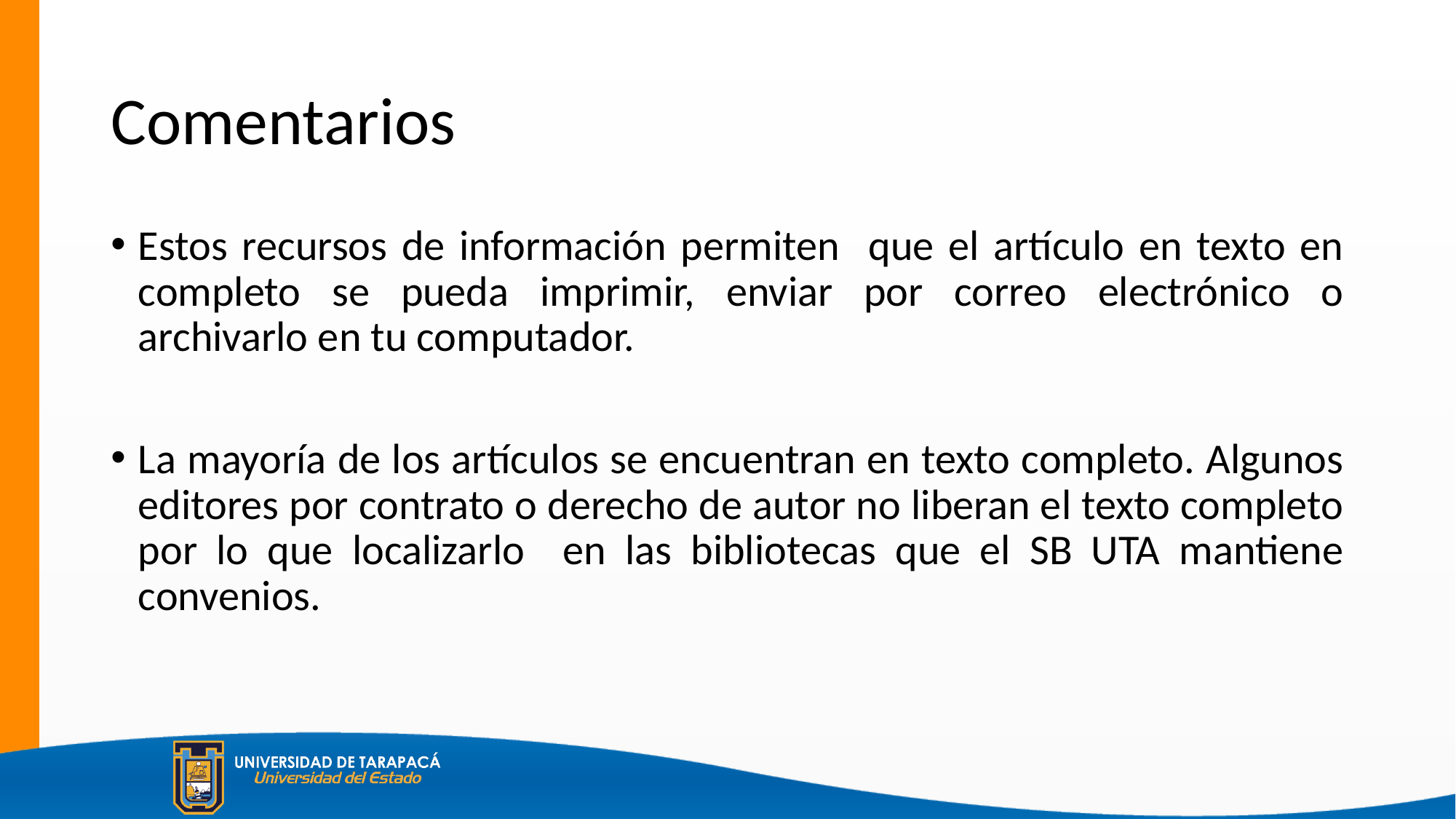

# Comentarios
Estos recursos de información permiten  que el artículo en texto en completo se pueda imprimir, enviar por correo electrónico o archivarlo en tu computador.

La mayoría de los artículos se encuentran en texto completo. Algunos editores por contrato o derecho de autor no liberan el texto completo por lo que localizarlo  en las bibliotecas que el SB UTA mantiene convenios.